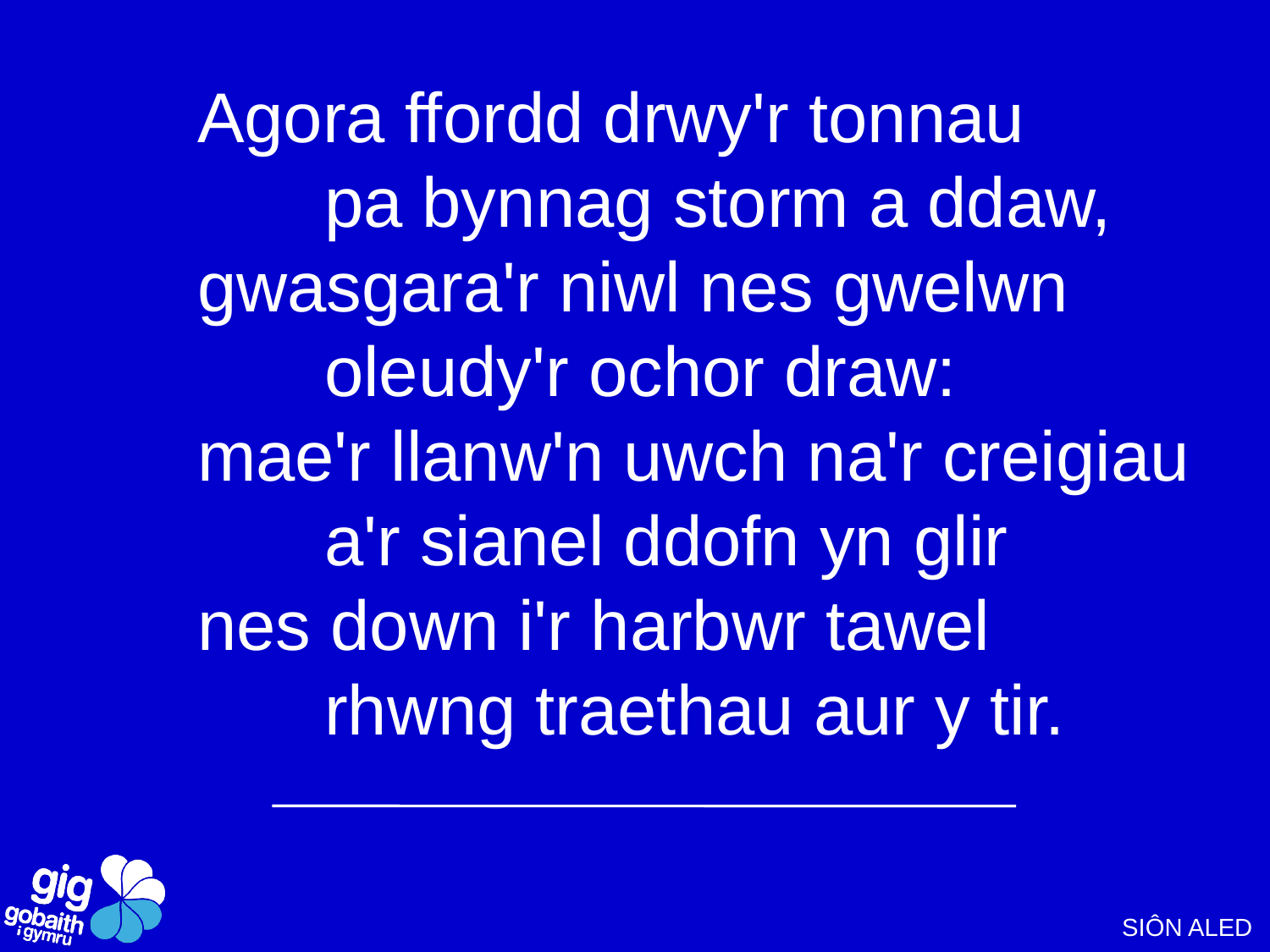

Agora ffordd drwy'r tonnau
	pa bynnag storm a ddaw,
gwasgara'r niwl nes gwelwn
	oleudy'r ochor draw:
mae'r llanw'n uwch na'r creigiau
	a'r sianel ddofn yn glir
nes down i'r harbwr tawel
	rhwng traethau aur y tir.
SIÔN ALED